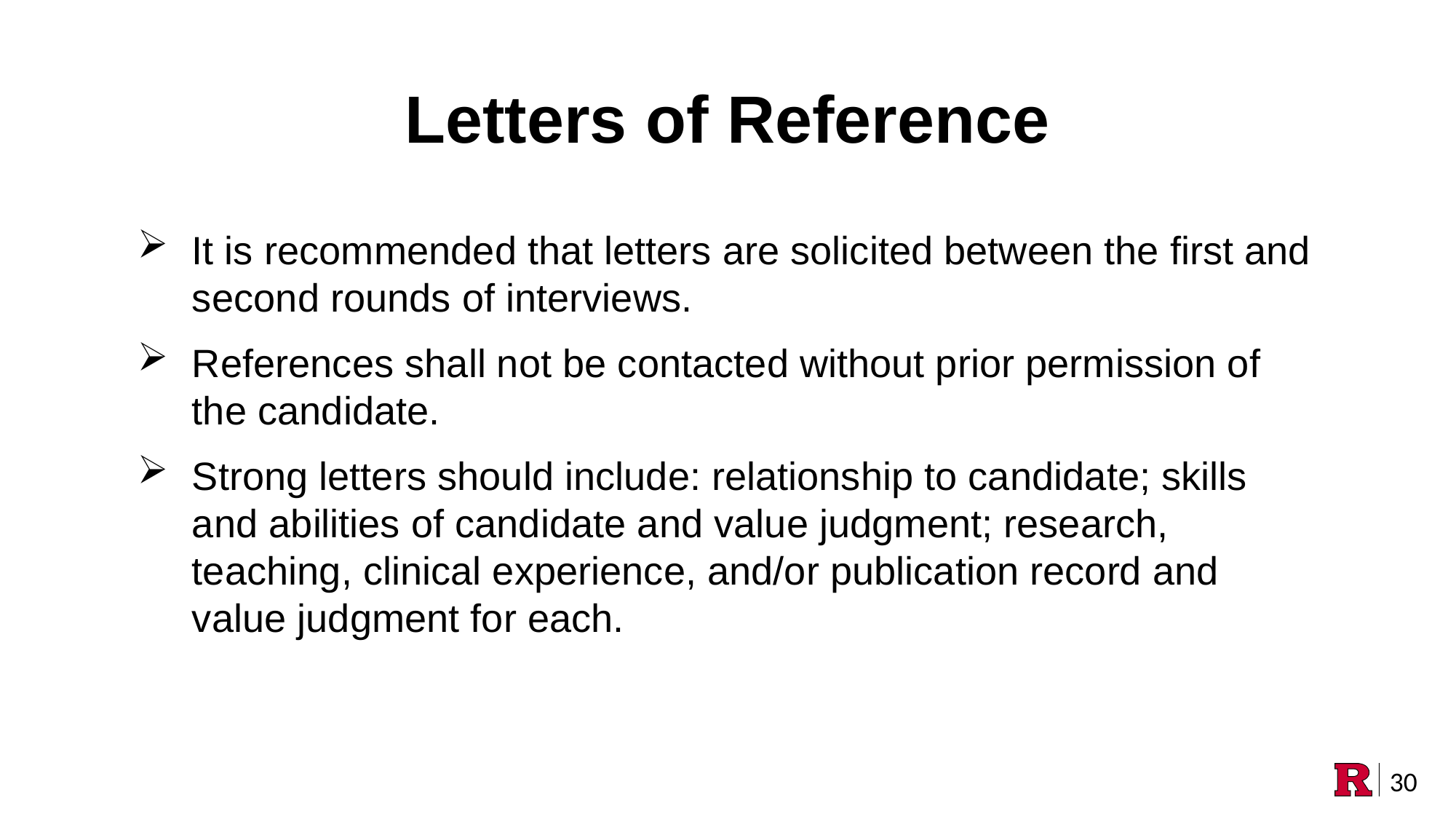

Letters of Reference
It is recommended that letters are solicited between the first and second rounds of interviews.
References shall not be contacted without prior permission of the candidate.
Strong letters should include: relationship to candidate; skills and abilities of candidate and value judgment; research, teaching, clinical experience, and/or publication record and value judgment for each.
30